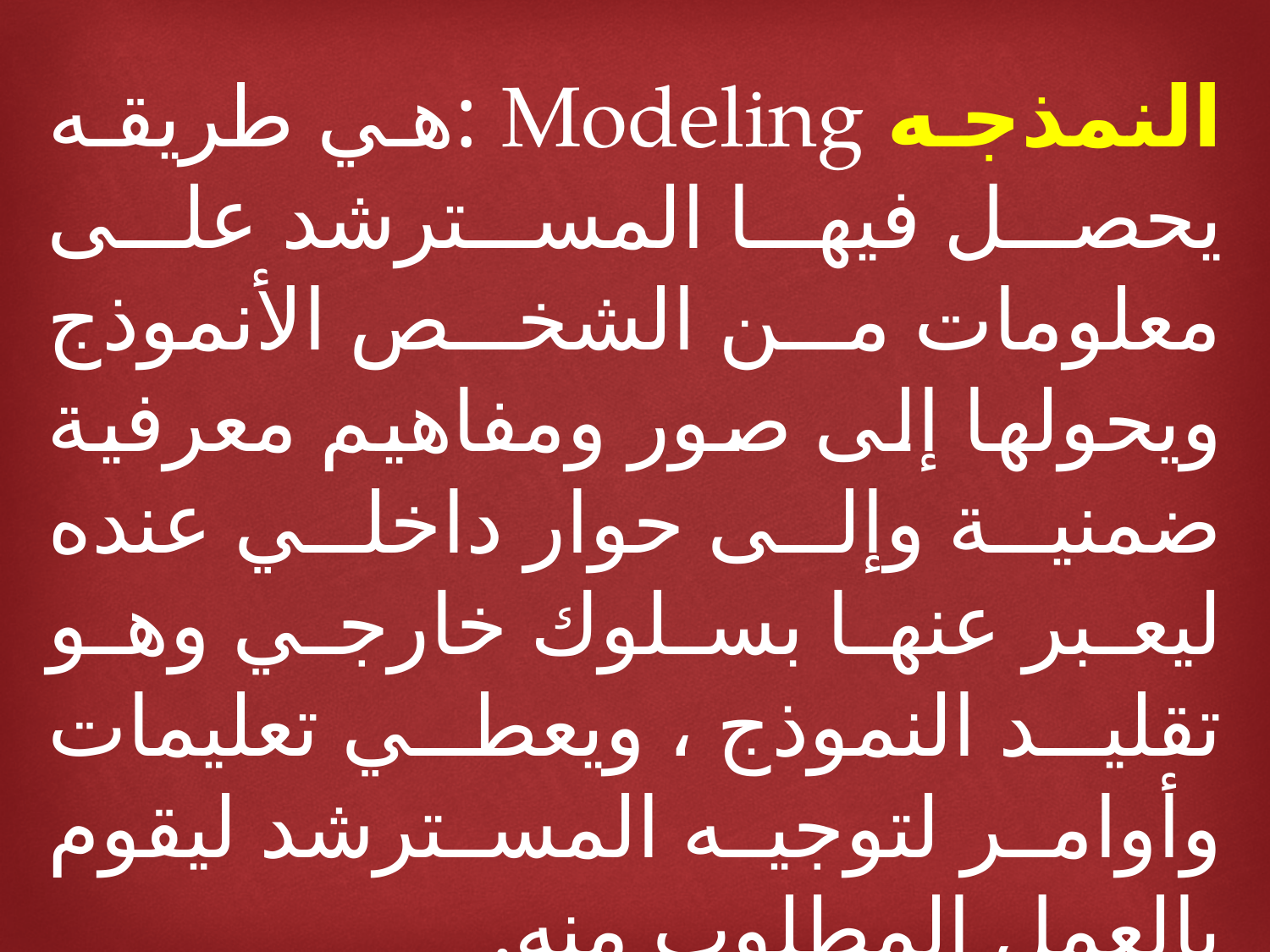

النمذجه Modeling :هي طريقه يحصل فيها المسترشد على معلومات من الشخص الأنموذج ويحولها إلى صور ومفاهيم معرفية ضمنية وإلى حوار داخلي عنده ليعبر عنها بسلوك خارجي وهو تقليد النموذج ، ويعطي تعليمات وأوامر لتوجيه المسترشد ليقوم بالعمل المطلوب منه.